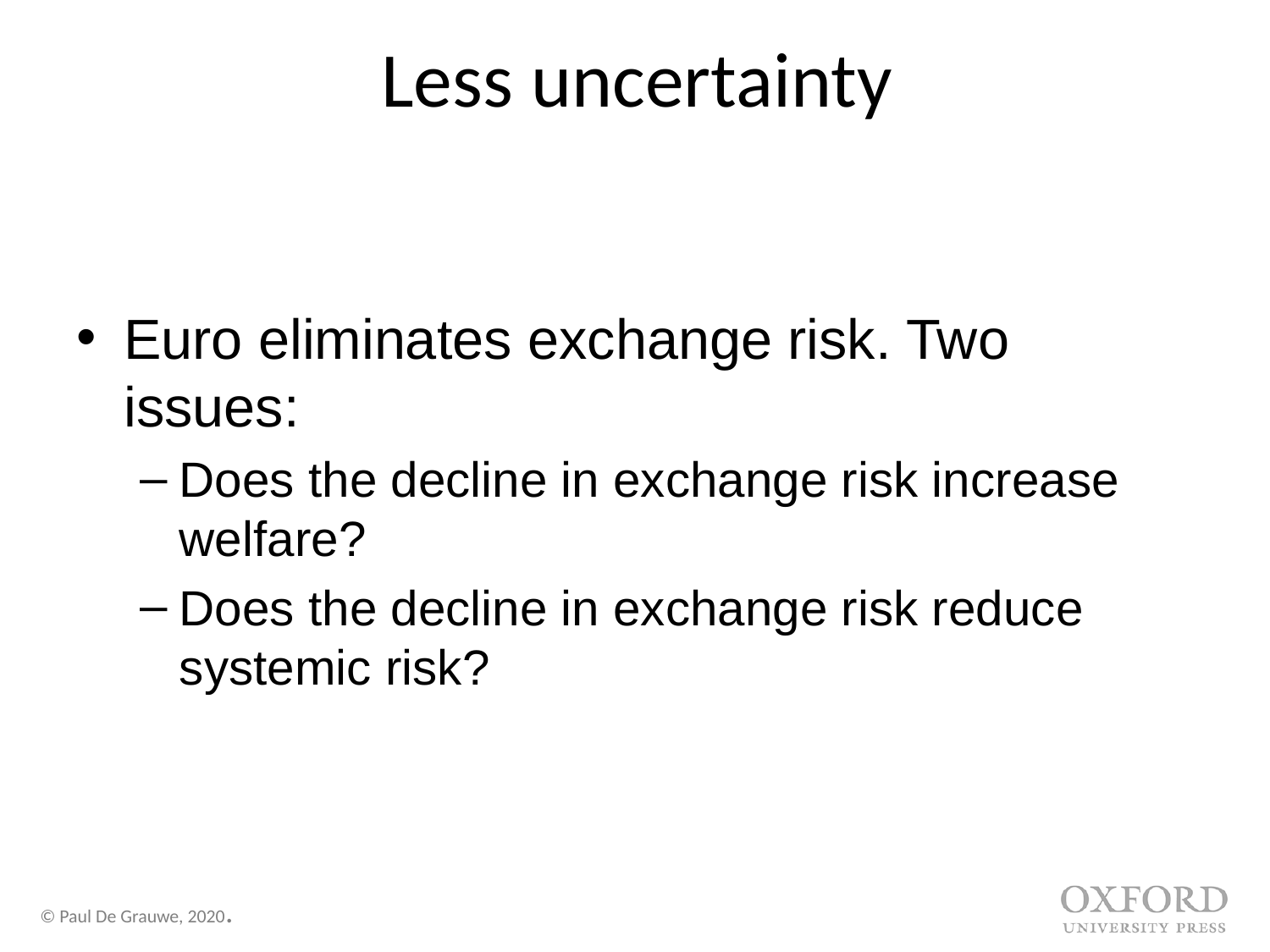

# Less uncertainty
Euro eliminates exchange risk. Two issues:
Does the decline in exchange risk increase welfare?
Does the decline in exchange risk reduce systemic risk?